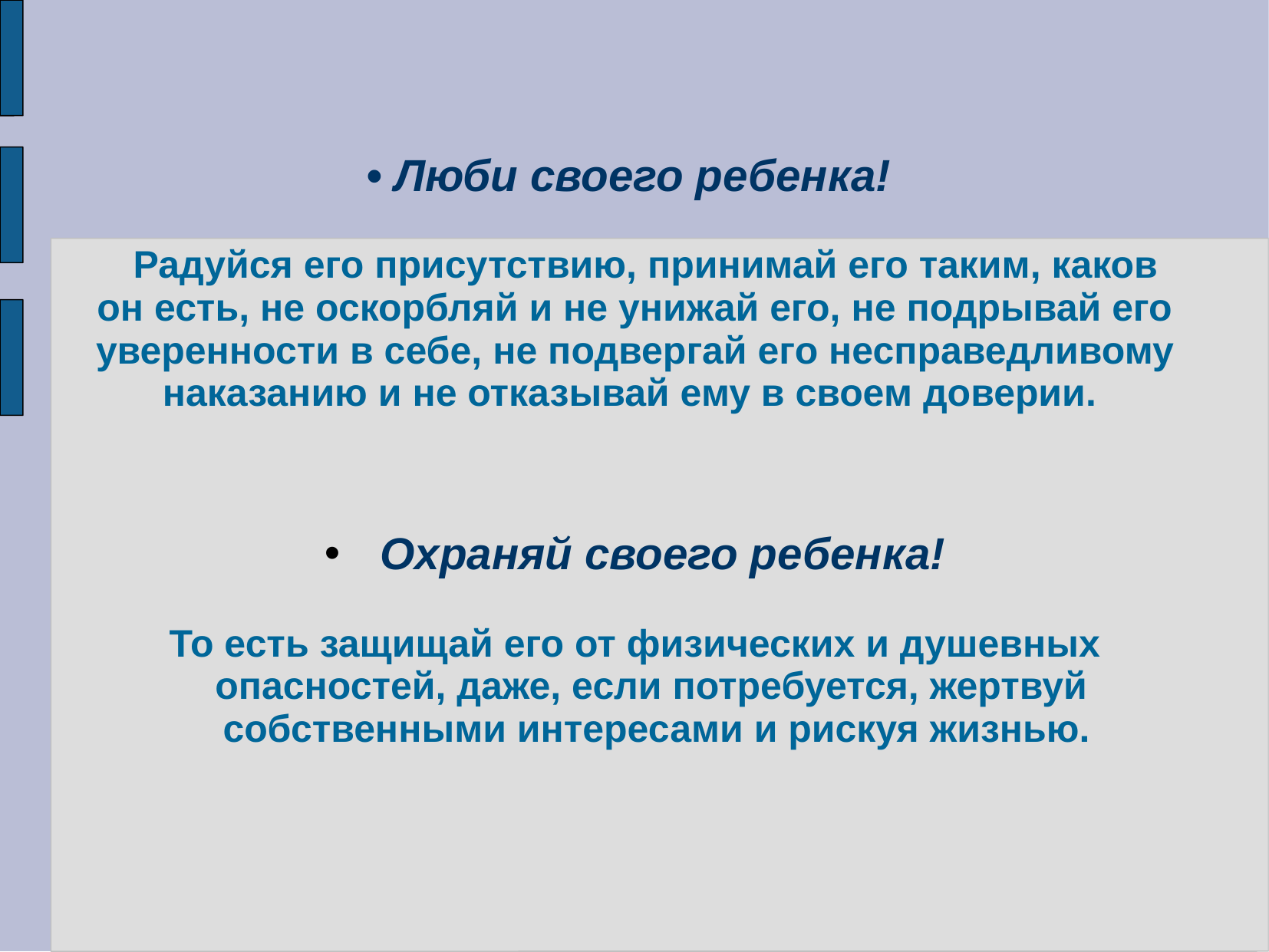

# • Люби своего ребенка! Радуйся его присутствию, принимай его таким, каков он есть, не оскорбляй и не унижай его, не подрывай его уверенности в себе, не подвергай его несправедливому наказанию и не отказывай ему в своем доверии.
 Охраняй своего ребенка!

То есть защищай его от физических и душевных опасностей, даже, если потребуется, жертвуй  собственными интересами и рискуя жизнью.